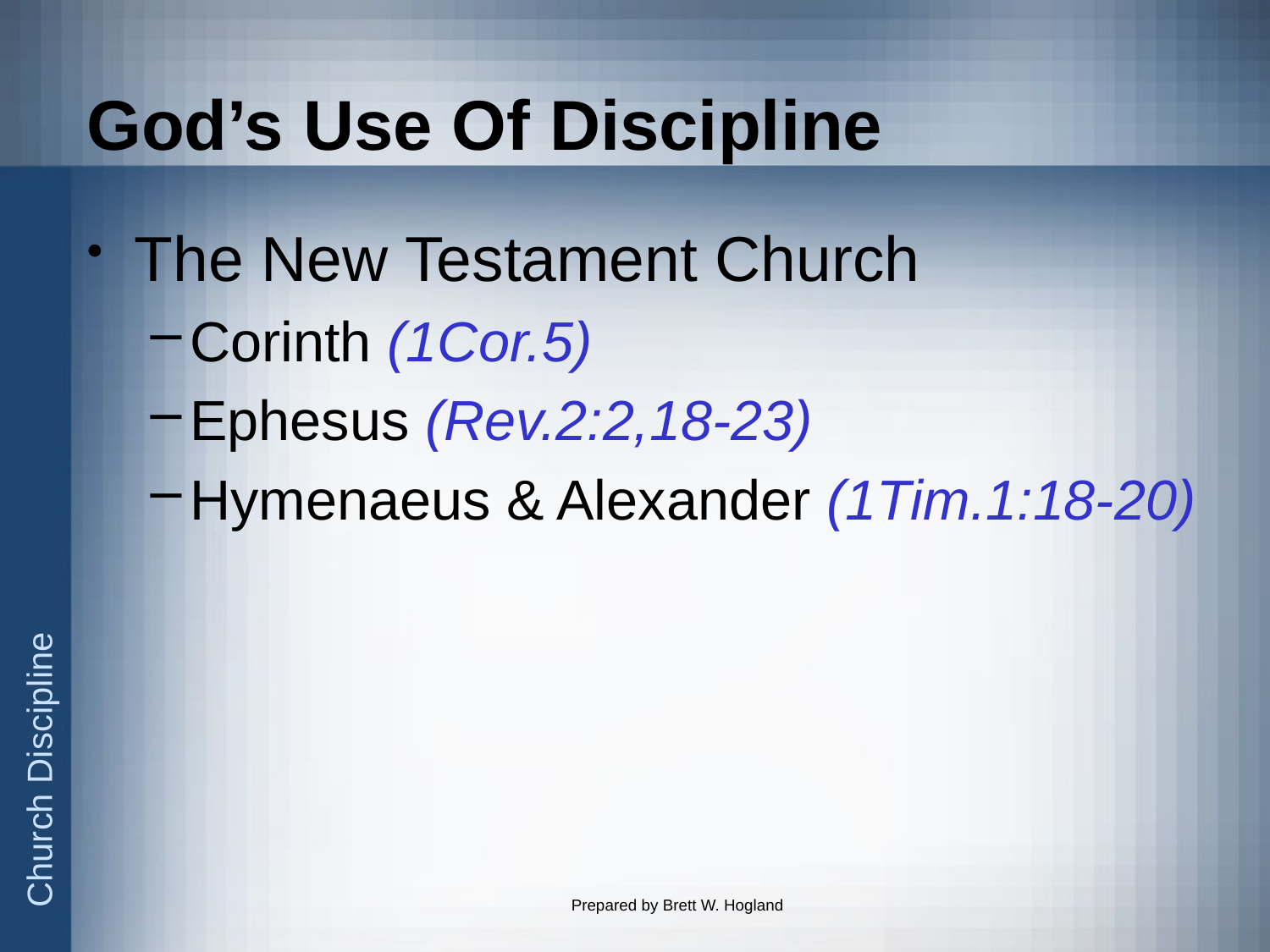

# God’s Use Of Discipline
The New Testament Church
Corinth (1Cor.5)
Ephesus (Rev.2:2,18-23)
Hymenaeus & Alexander (1Tim.1:18-20)
Prepared by Brett W. Hogland